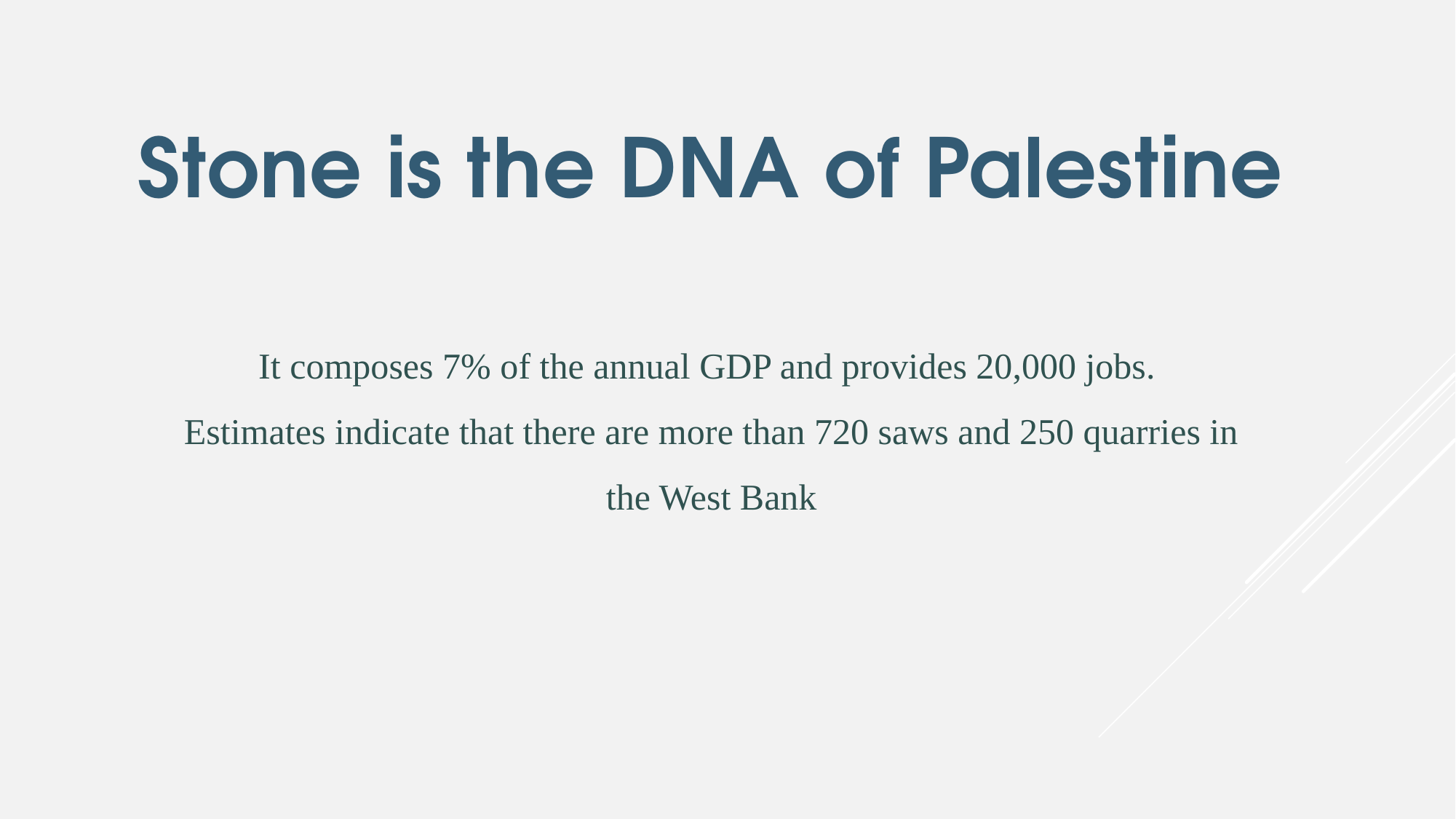

Stone is the DNA of Palestine
It composes 7% of the annual GDP and provides 20,000 jobs.
Estimates indicate that there are more than 720 saws and 250 quarries in the West Bank